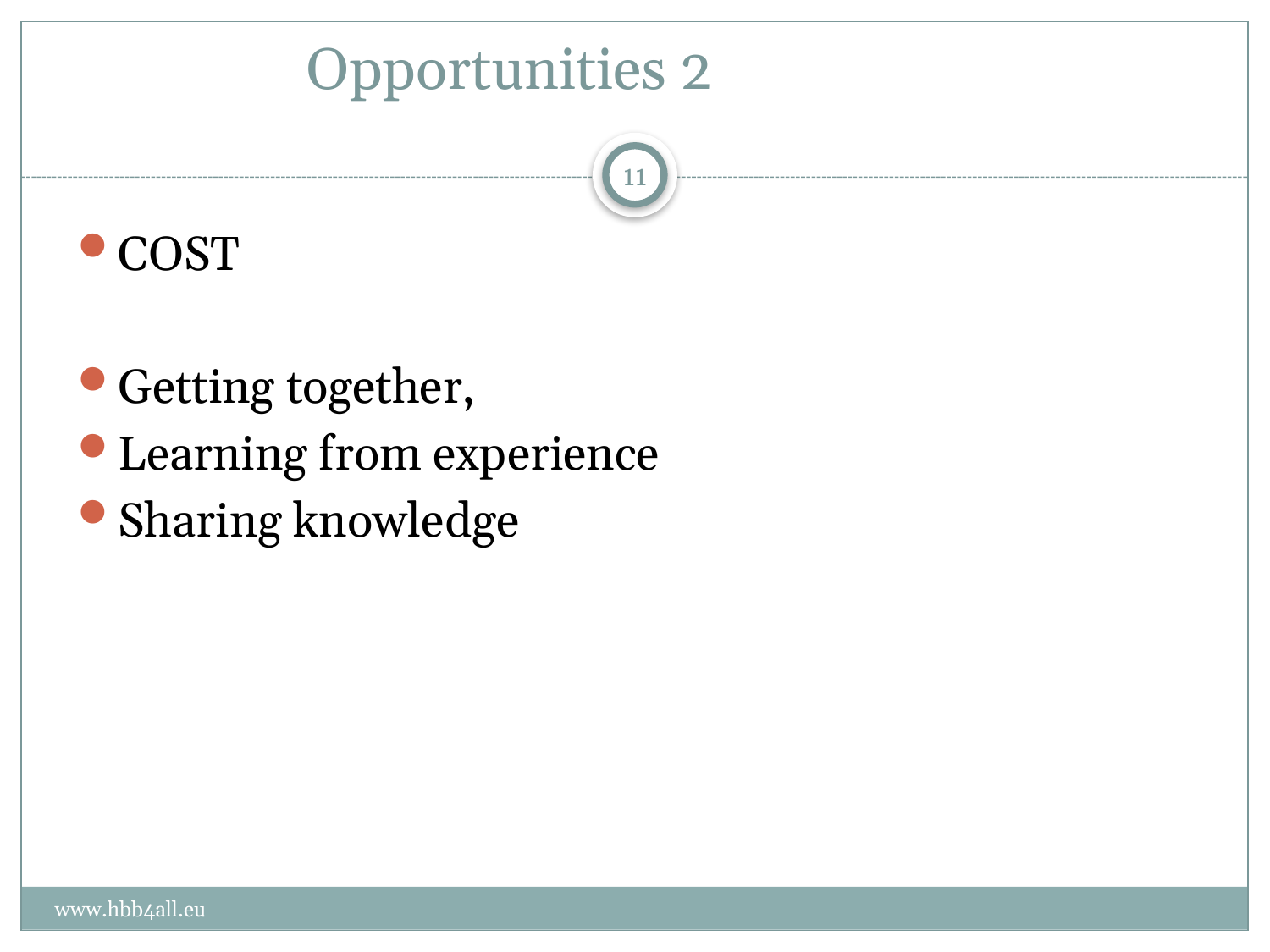

# Opportunities 2
11
COST

Getting together,
Learning from experience
Sharing knowledge

www.hbb4all.eu